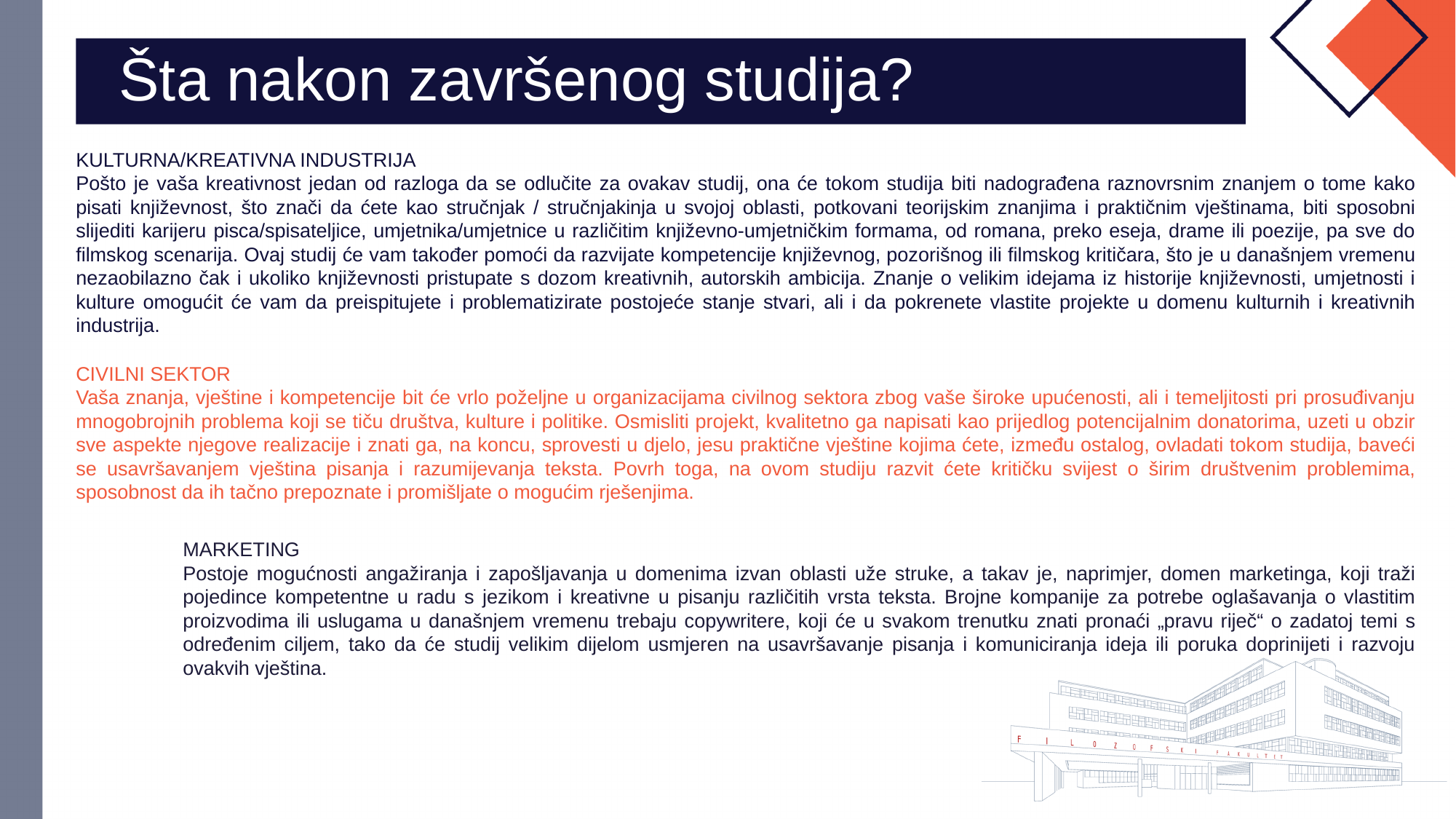

Šta nakon završenog studija?
KULTURNA/KREATIVNA INDUSTRIJA
Pošto je vaša kreativnost jedan od razloga da se odlučite za ovakav studij, ona će tokom studija biti nadograđena raznovrsnim znanjem o tome kako pisati književnost, što znači da ćete kao stručnjak / stručnjakinja u svojoj oblasti, potkovani teorijskim znanjima i praktičnim vještinama, biti sposobni slijediti karijeru pisca/spisateljice, umjetnika/umjetnice u različitim književno-umjetničkim formama, od romana, preko eseja, drame ili poezije, pa sve do filmskog scenarija. Ovaj studij će vam također pomoći da razvijate kompetencije književnog, pozorišnog ili filmskog kritičara, što je u današnjem vremenu nezaobilazno čak i ukoliko književnosti pristupate s dozom kreativnih, autorskih ambicija. Znanje o velikim idejama iz historije književnosti, umjetnosti i kulture omogućit će vam da preispitujete i problematizirate postojeće stanje stvari, ali i da pokrenete vlastite projekte u domenu kulturnih i kreativnih industrija.
CIVILNI SEKTOR
Vaša znanja, vještine i kompetencije bit će vrlo poželjne u organizacijama civilnog sektora zbog vaše široke upućenosti, ali i temeljitosti pri prosuđivanju mnogobrojnih problema koji se tiču društva, kulture i politike. Osmisliti projekt, kvalitetno ga napisati kao prijedlog potencijalnim donatorima, uzeti u obzir sve aspekte njegove realizacije i znati ga, na koncu, sprovesti u djelo, jesu praktične vještine kojima ćete, između ostalog, ovladati tokom studija, baveći se usavršavanjem vještina pisanja i razumijevanja teksta. Povrh toga, na ovom studiju razvit ćete kritičku svijest o širim društvenim problemima, sposobnost da ih tačno prepoznate i promišljate o mogućim rješenjima.
MARKETING
Postoje mogućnosti angažiranja i zapošljavanja u domenima izvan oblasti uže struke, a takav je, naprimjer, domen marketinga, koji traži pojedince kompetentne u radu s jezikom i kreativne u pisanju različitih vrsta teksta. Brojne kompanije za potrebe oglašavanja o vlastitim proizvodima ili uslugama u današnjem vremenu trebaju copywritere, koji će u svakom trenutku znati pronaći „pravu riječ“ o zadatoj temi s određenim ciljem, tako da će studij velikim dijelom usmjeren na usavršavanje pisanja i komuniciranja ideja ili poruka doprinijeti i razvoju ovakvih vještina.